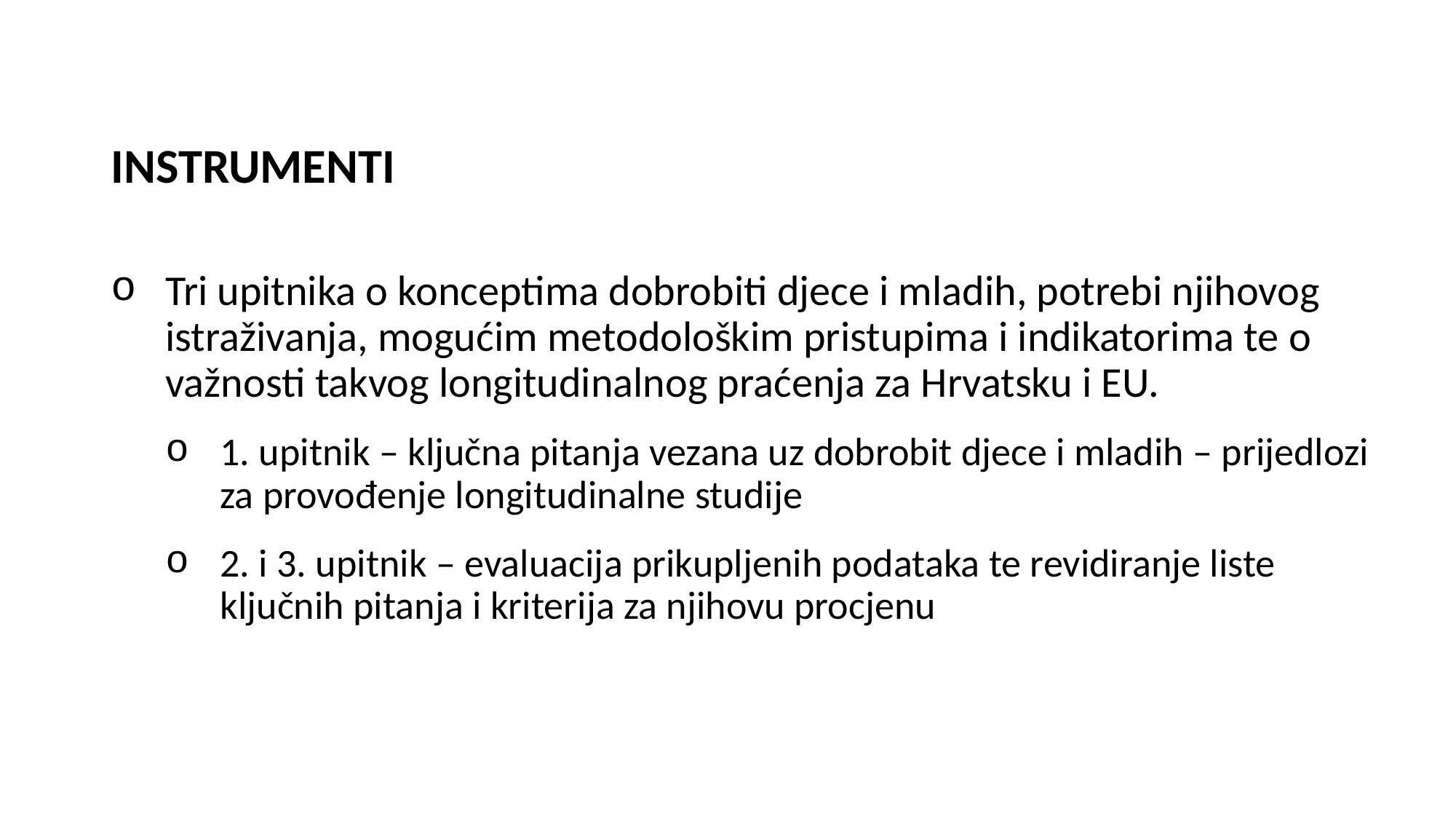

INSTRUMENTI

Tri upitnika o konceptima dobrobiti djece i mladih, potrebi njihovog  istraživanja, mogućim metodološkim pristupima i indikatorima te o važnosti takvog longitudinalnog praćenja za Hrvatsku i EU.
1. upitnik – ključna pitanja vezana uz dobrobit djece i mladih – prijedlozi za provođenje longitudinalne studije
2. i 3. upitnik – evaluacija prikupljenih podataka te revidiranje liste ključnih pitanja i kriterija za njihovu procjenu